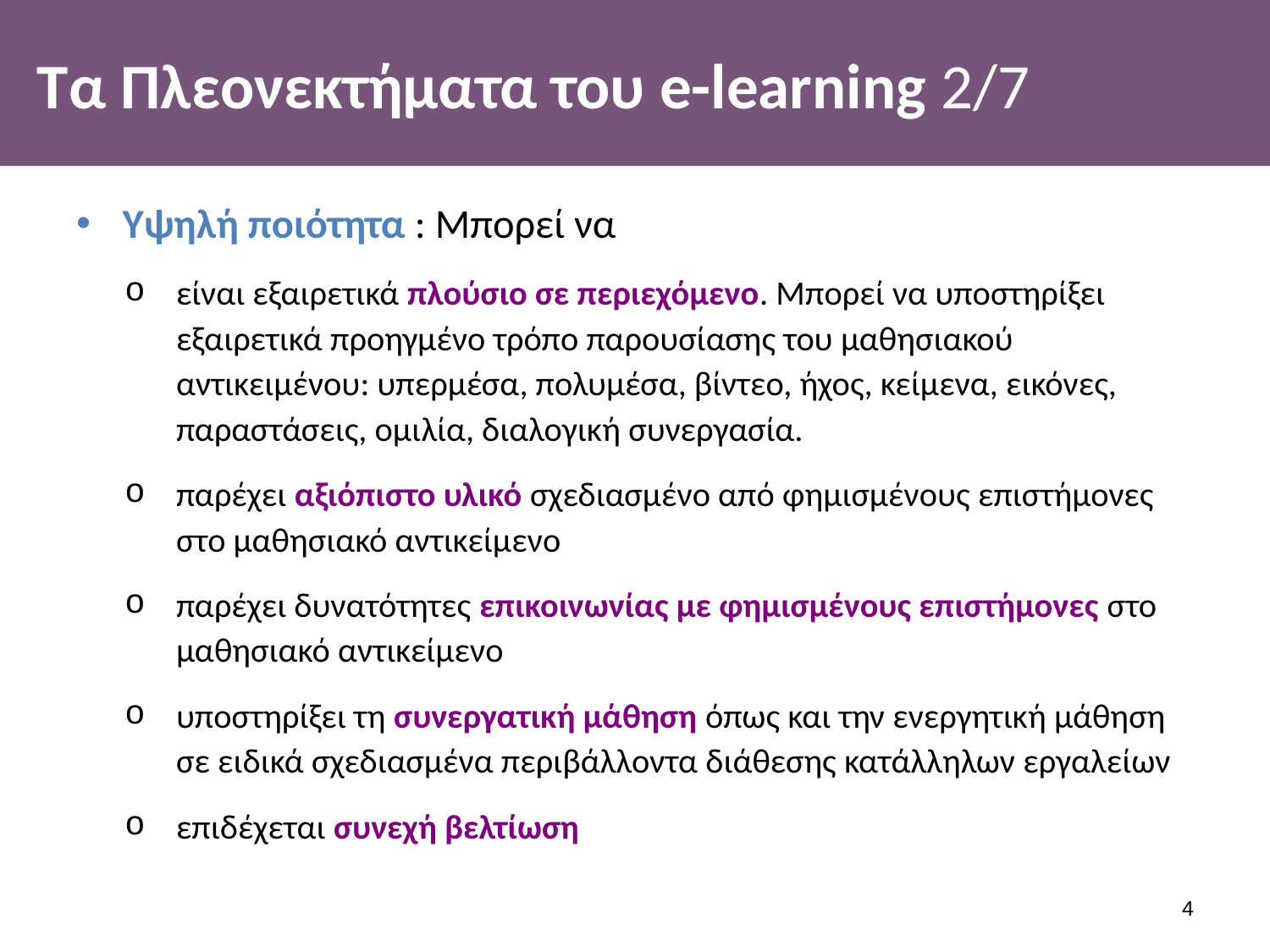

# Τα Πλεονεκτήματα του e-learning 2/7
Υψηλή ποιότητα : Μπορεί να
είναι εξαιρετικά πλούσιο σε περιεχόμενο. Mπορεί να υποστηρίξει εξαιρετικά προηγμένο τρόπο παρουσίασης του μαθησιακού αντικειμένου: υπερμέσα, πολυμέσα, βίντεο, ήχος, κείμενα, εικόνες, παραστάσεις, ομιλία, διαλογική συνεργασία.
παρέχει αξιόπιστο υλικό σχεδιασμένο από φημισμένους επιστήμονες στο μαθησιακό αντικείμενο
παρέχει δυνατότητες επικοινωνίας με φημισμένους επιστήμονες στο μαθησιακό αντικείμενο
υποστηρίξει τη συνεργατική μάθηση όπως και την ενεργητική μάθηση σε ειδικά σχεδιασμένα περιβάλλοντα διάθεσης κατάλληλων εργαλείων
επιδέχεται συνεχή βελτίωση
4